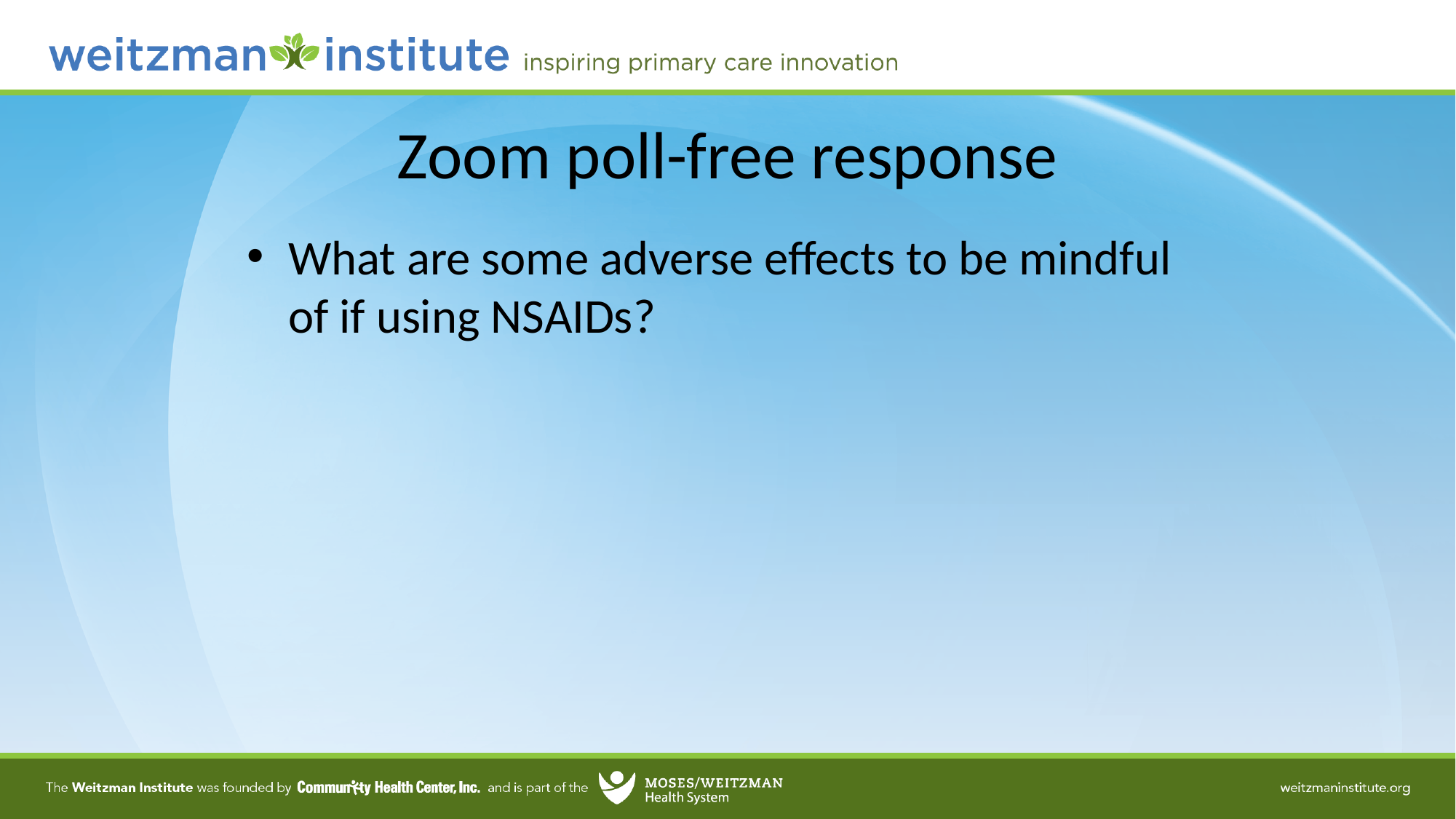

# Zoom poll-free response
What are some adverse effects to be mindful of if using NSAIDs?